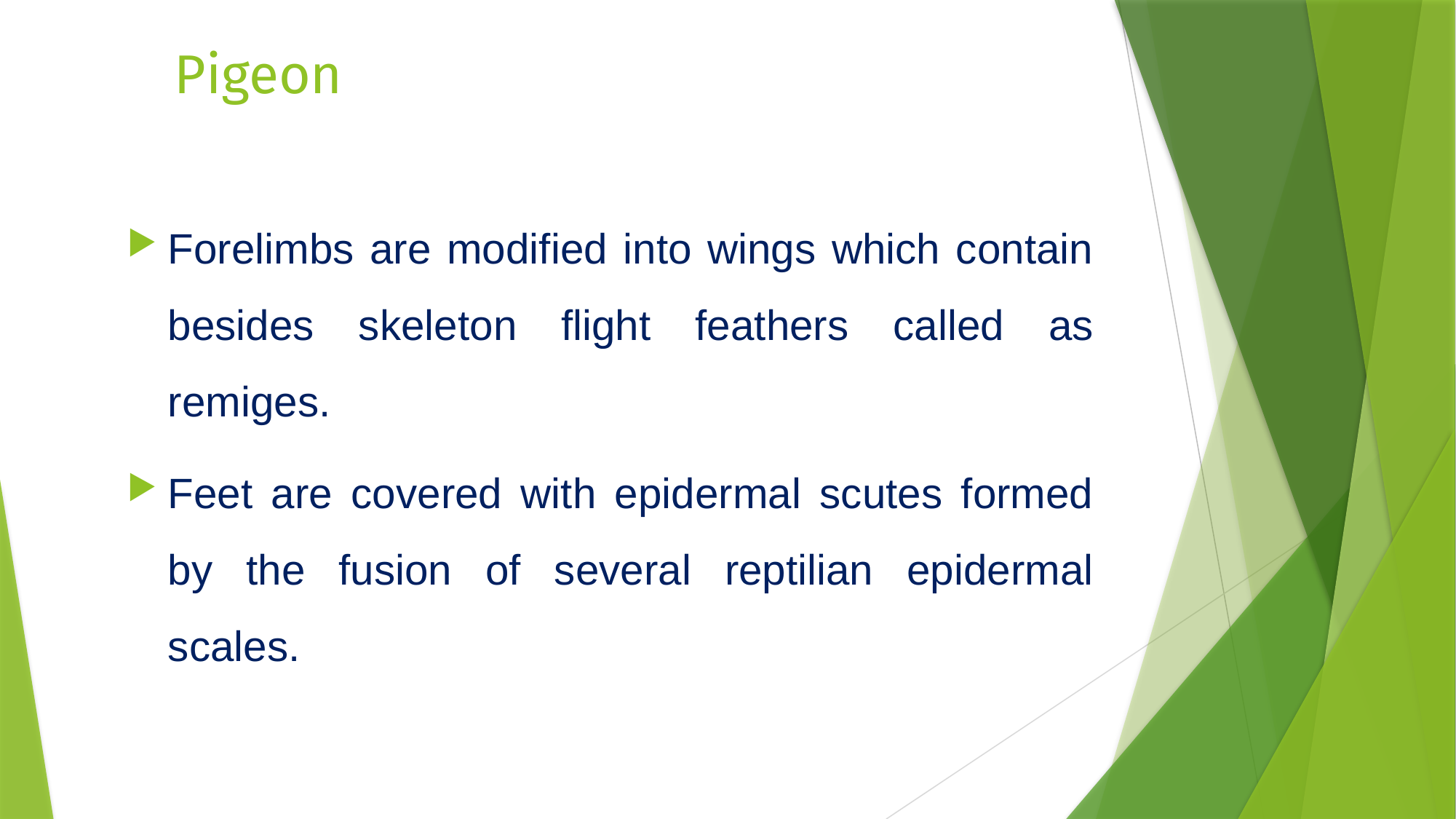

# Pigeon
Forelimbs are modified into wings which contain besides skeleton flight feathers called as remiges.
Feet are covered with epidermal scutes formed by the fusion of several reptilian epidermal scales.